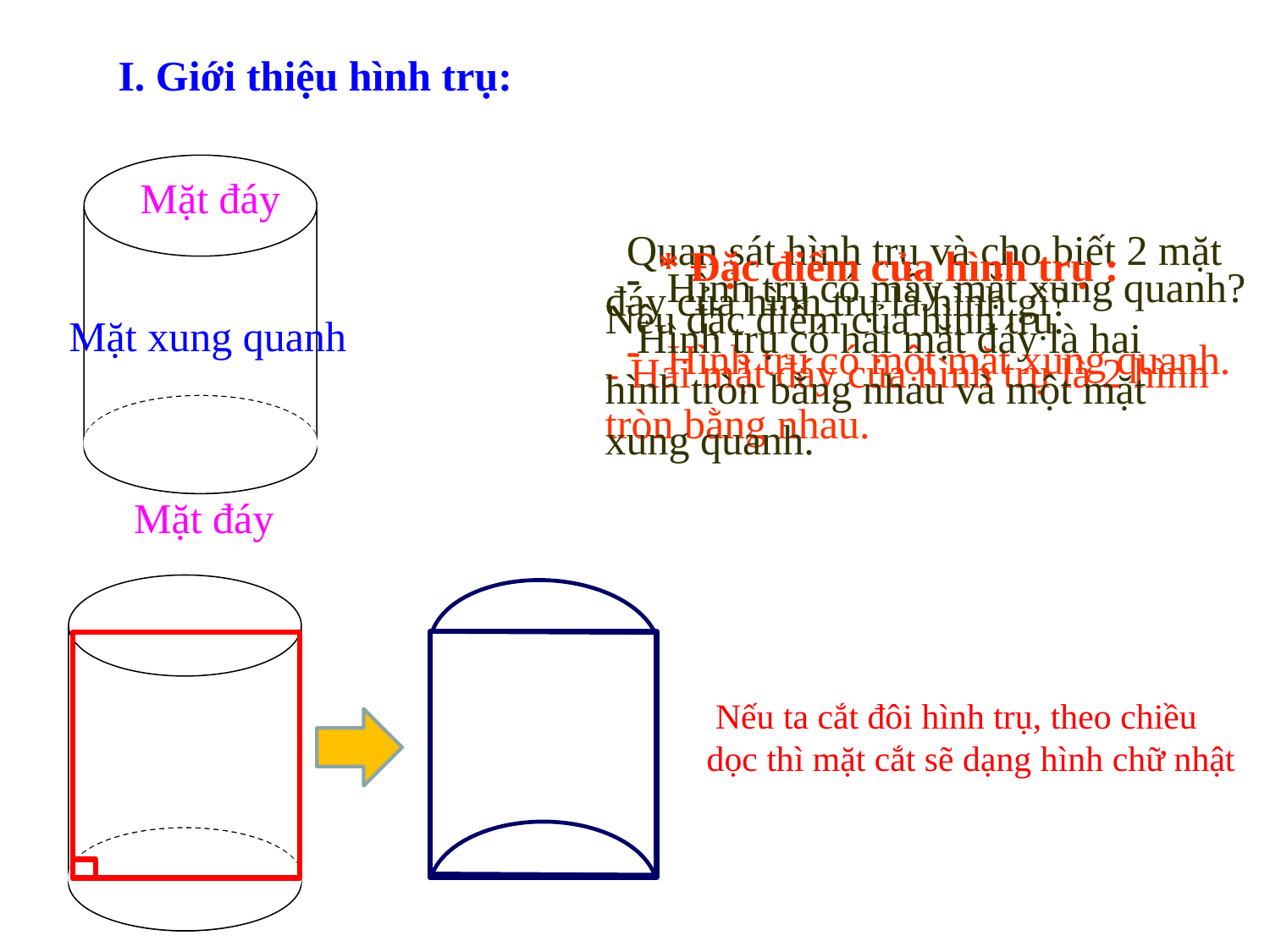

I. Giới thiệu hình trụ:

      Mặt đáy
  Quan sát hình trụ và cho biết 2 mặt đáy của hình trụ là hình gì?
- Hai mặt đáy của hình trụ là 2 hình tròn bằng nhau.
     * Đặc điểm của hình trụ :
   Hình trụ có hai mặt đáy là hai hình tròn bằng nhau và một mặt xung quanh.
 Hình trụ có mấy mặt xung quanh?
 Hình trụ có một mặt xung quanh.
Nêu đặc điểm của hình trụ.
 Mặt xung quanh
      Mặt đáy

 Nếu ta cắt đôi hình trụ, theo chiều dọc thì mặt cắt sẽ dạng hình chữ nhật